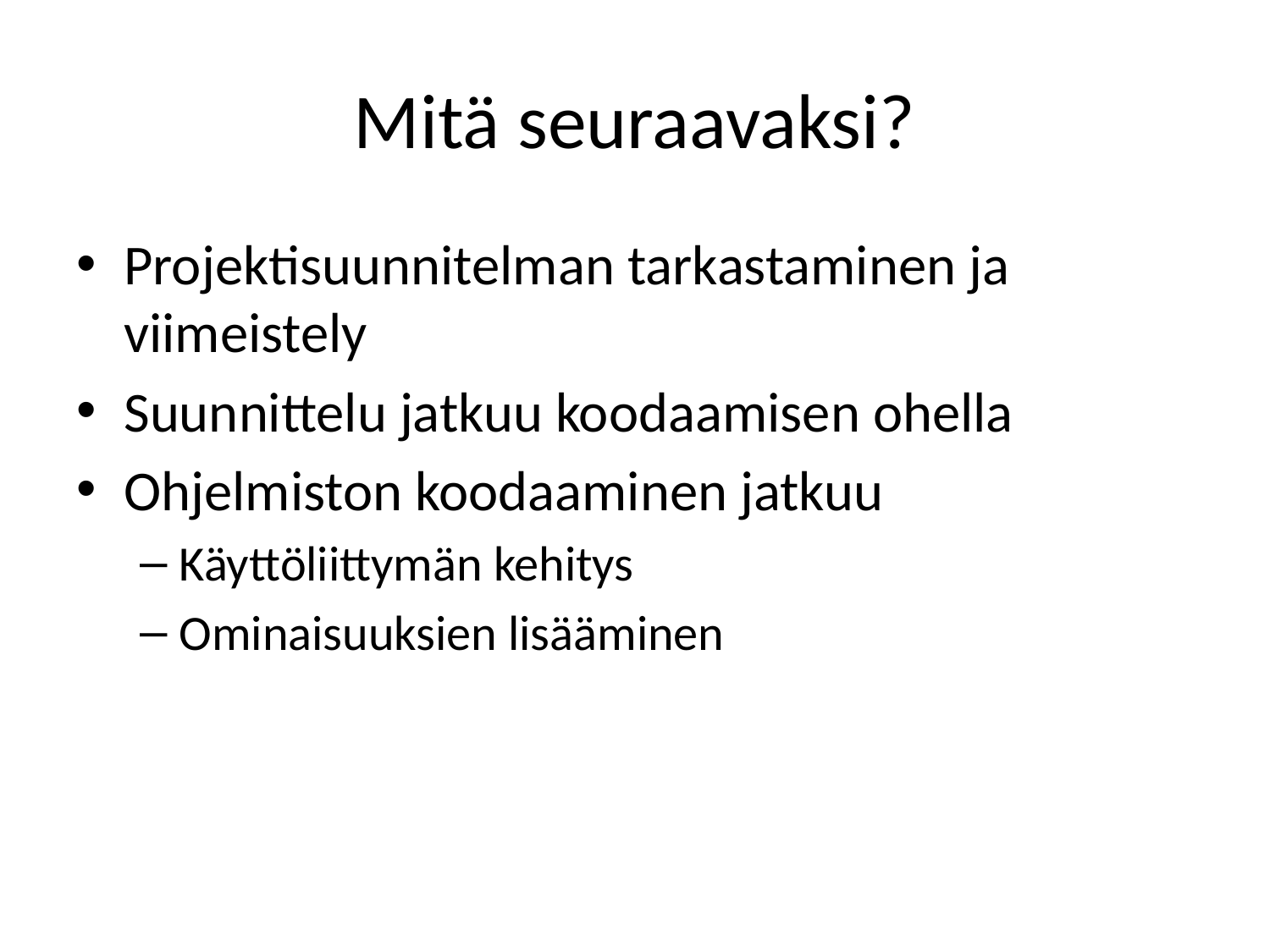

# Mitä seuraavaksi?
Projektisuunnitelman tarkastaminen ja viimeistely
Suunnittelu jatkuu koodaamisen ohella
Ohjelmiston koodaaminen jatkuu
Käyttöliittymän kehitys
Ominaisuuksien lisääminen